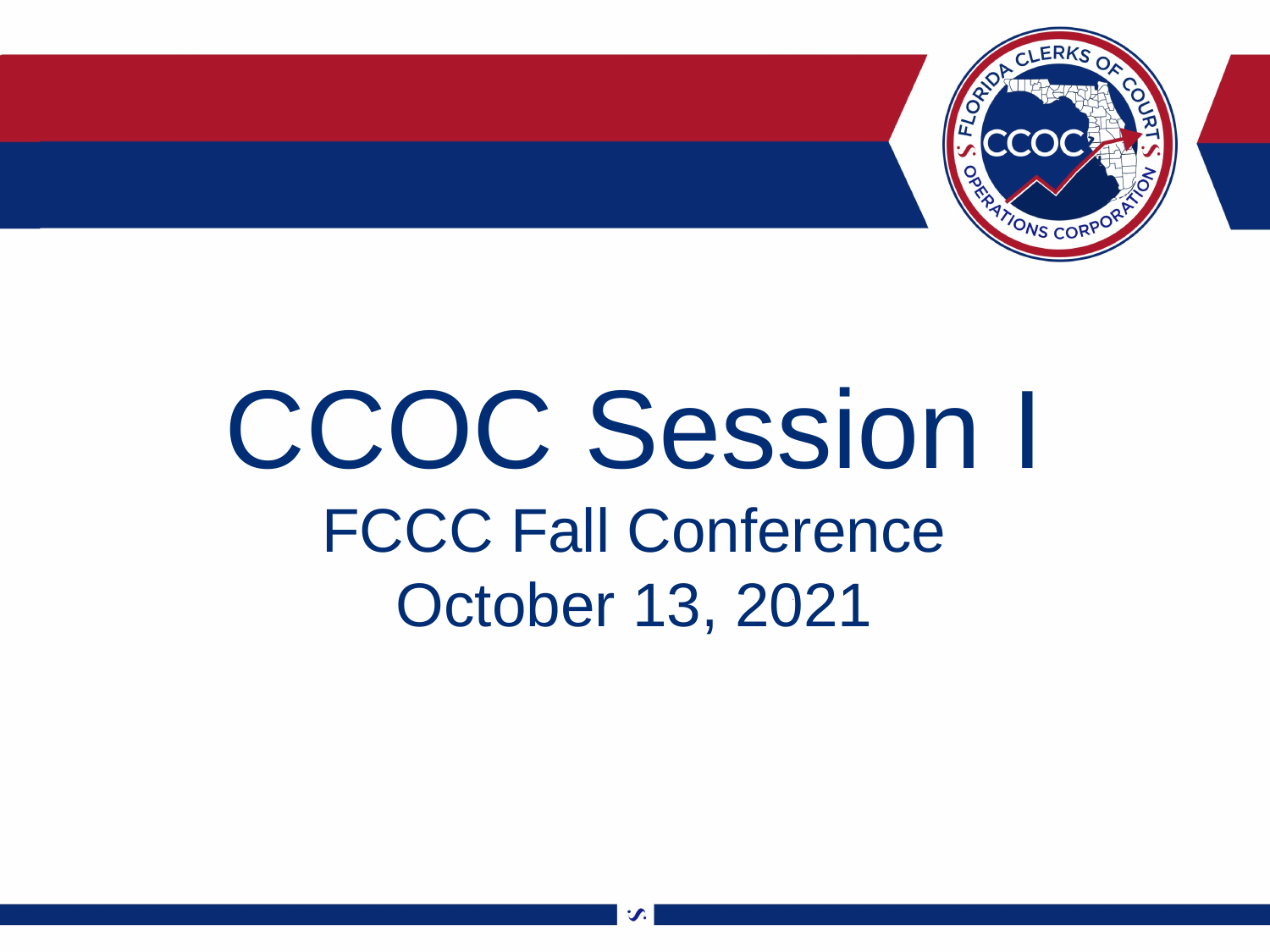

# CCOC Session I FCCC Fall Conference October 13, 2021